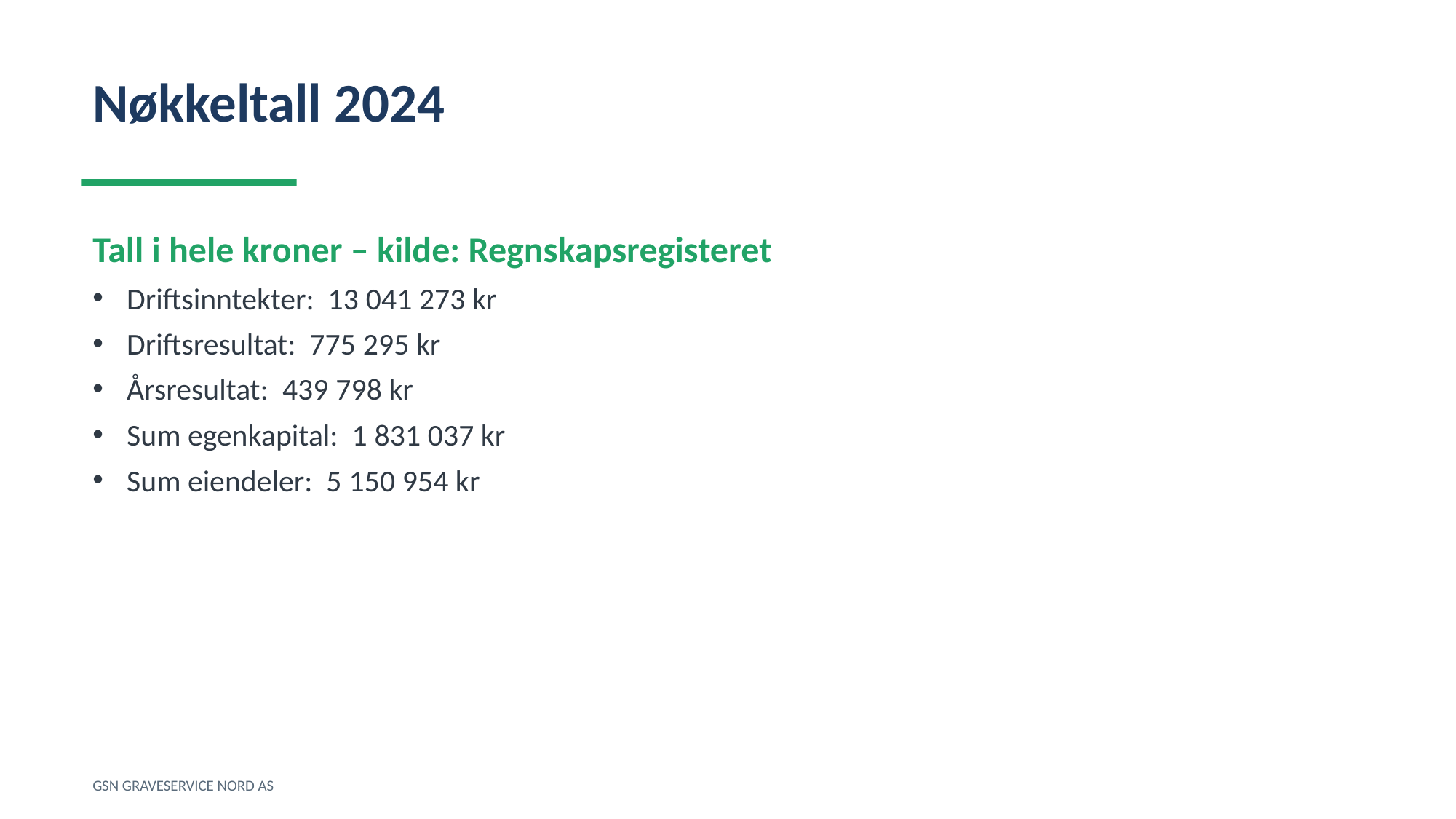

Nøkkeltall 2024

Tall i hele kroner – kilde: Regnskapsregisteret
Driftsinntekter:  13 041 273 kr
Driftsresultat:  775 295 kr
Årsresultat:  439 798 kr
Sum egenkapital:  1 831 037 kr
Sum eiendeler:  5 150 954 kr
GSN GRAVESERVICE NORD AS